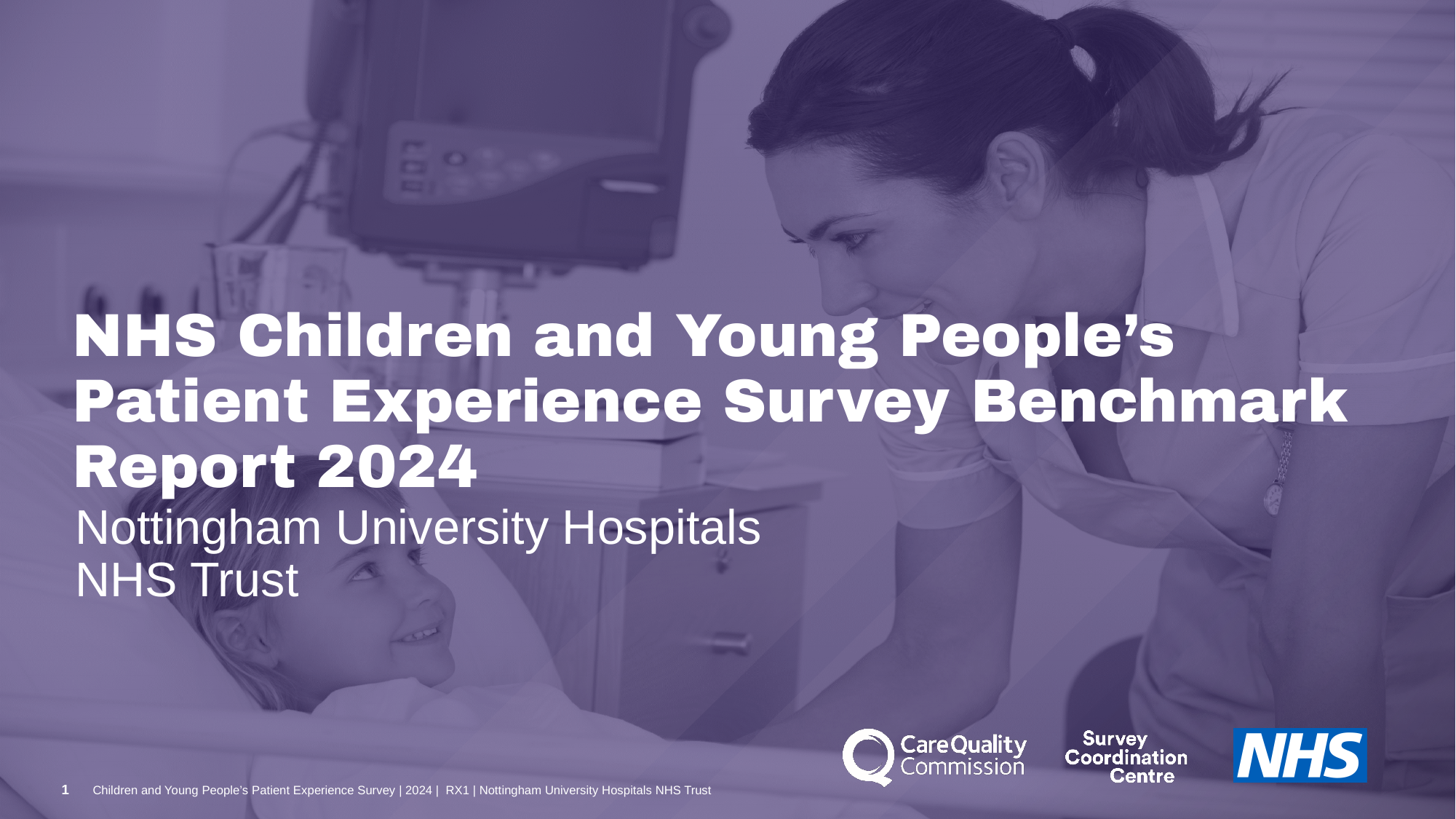

NHS Children and Young People’s Patient Experience Survey Benchmark Report 2024
# Nottingham University Hospitals NHS Trust
1